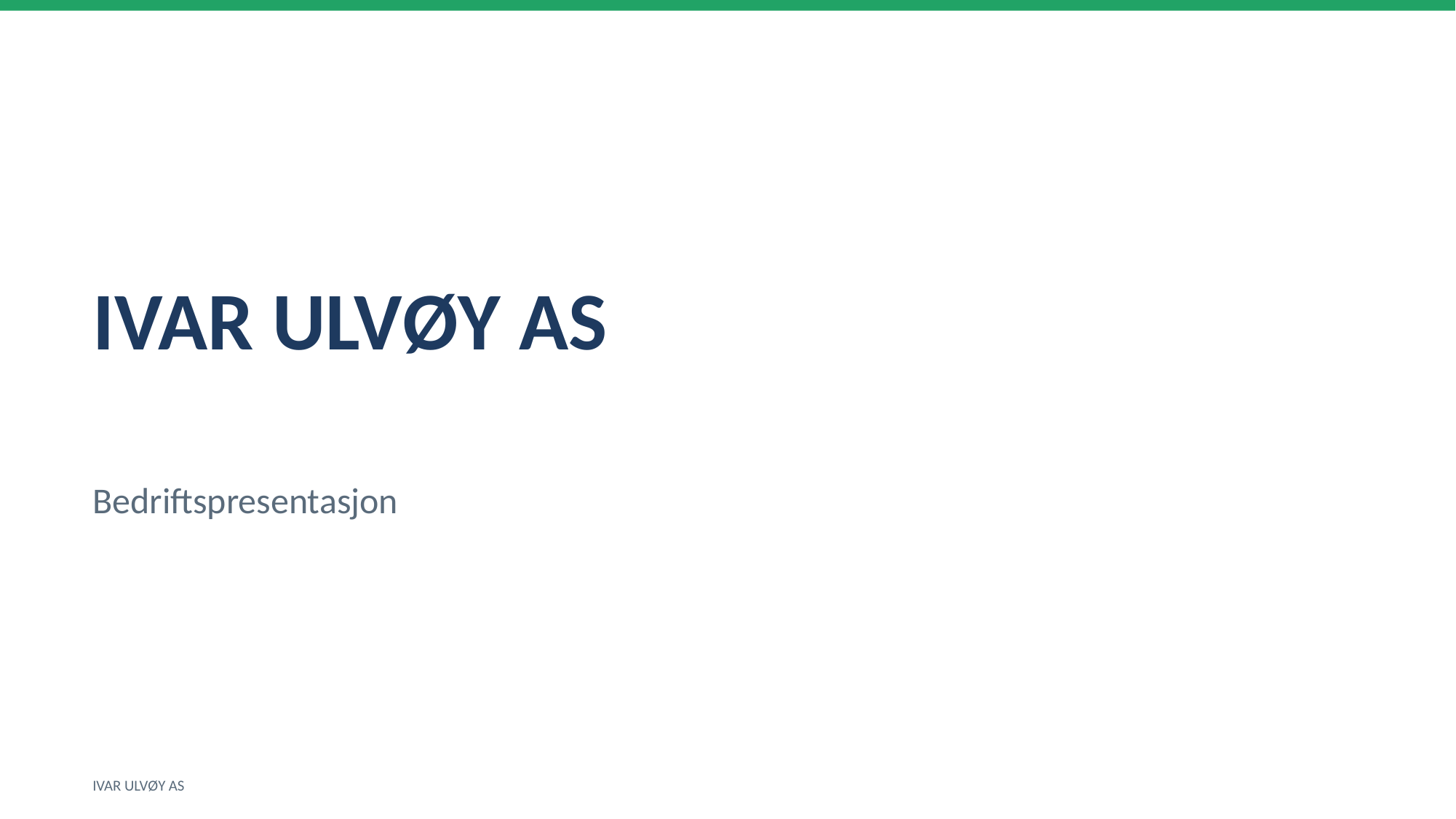

IVAR ULVØY AS
Bedriftspresentasjon
IVAR ULVØY AS